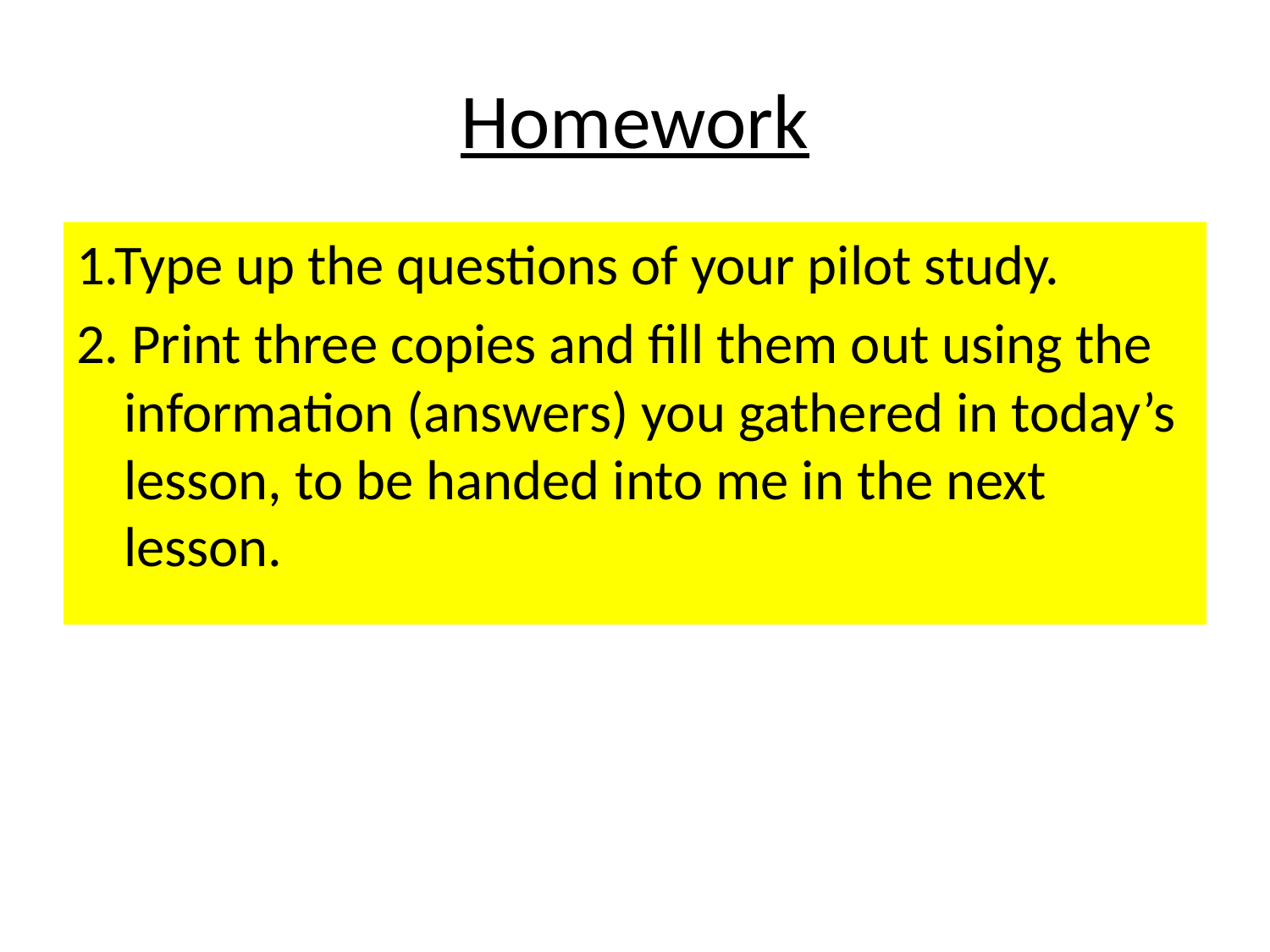

# Homework
1.Type up the questions of your pilot study.
2. Print three copies and fill them out using the information (answers) you gathered in today’s lesson, to be handed into me in the next lesson.